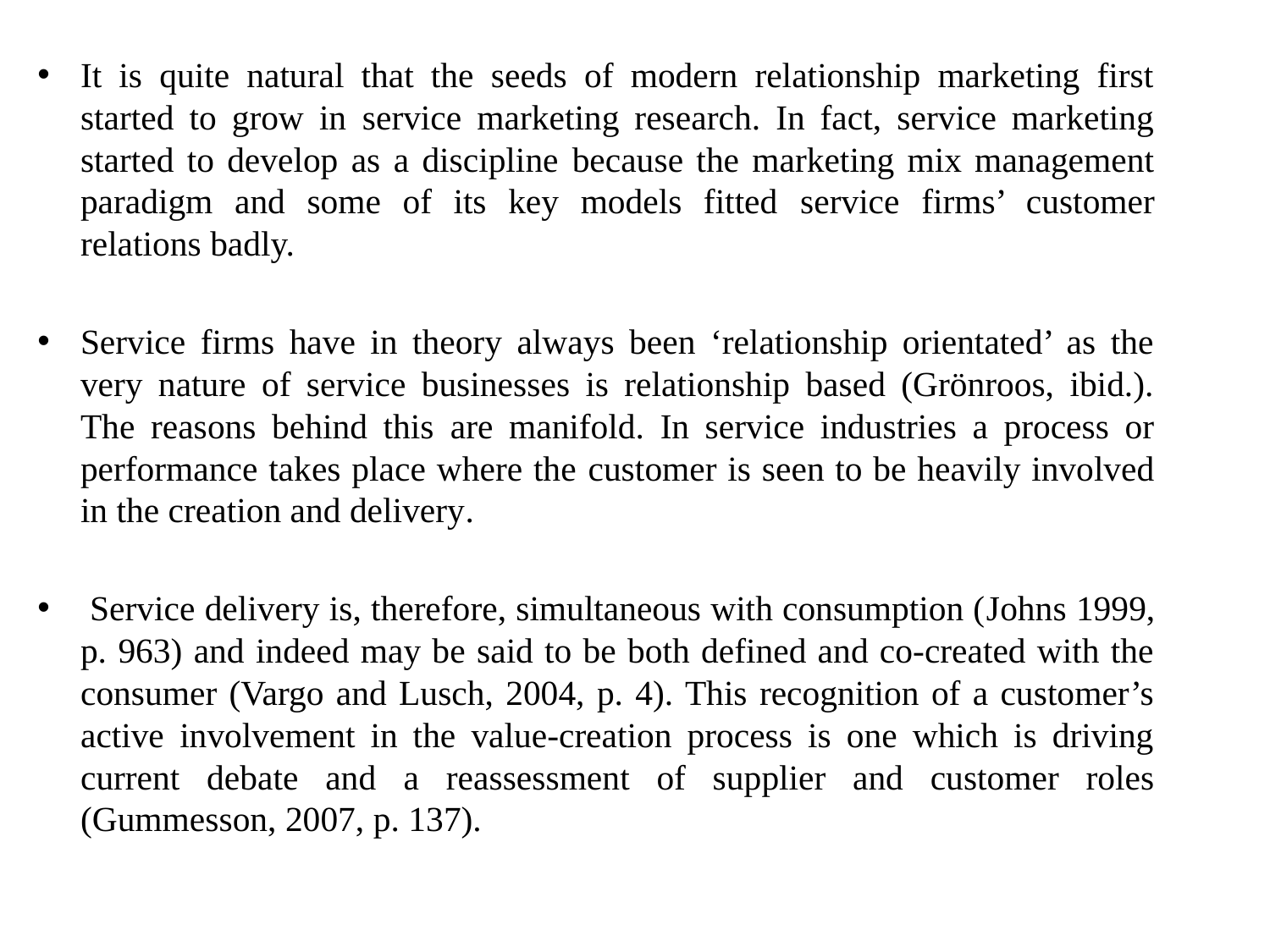

It is quite natural that the seeds of modern relationship marketing first started to grow in service marketing research. In fact, service marketing started to develop as a discipline because the marketing mix management paradigm and some of its key models fitted service firms’ customer relations badly.

Service firms have in theory always been ‘relationship orientated’ as the very nature of service businesses is relationship based (Grönroos, ibid.). The reasons behind this are manifold. In service industries a process or performance takes place where the customer is seen to be heavily involved in the creation and delivery.

 Service delivery is, therefore, simultaneous with consumption (Johns 1999, p. 963) and indeed may be said to be both defined and co-created with the consumer (Vargo and Lusch, 2004, p. 4). This recognition of a customer’s active involvement in the value-creation process is one which is driving current debate and a reassessment of supplier and customer roles (Gummesson, 2007, p. 137).